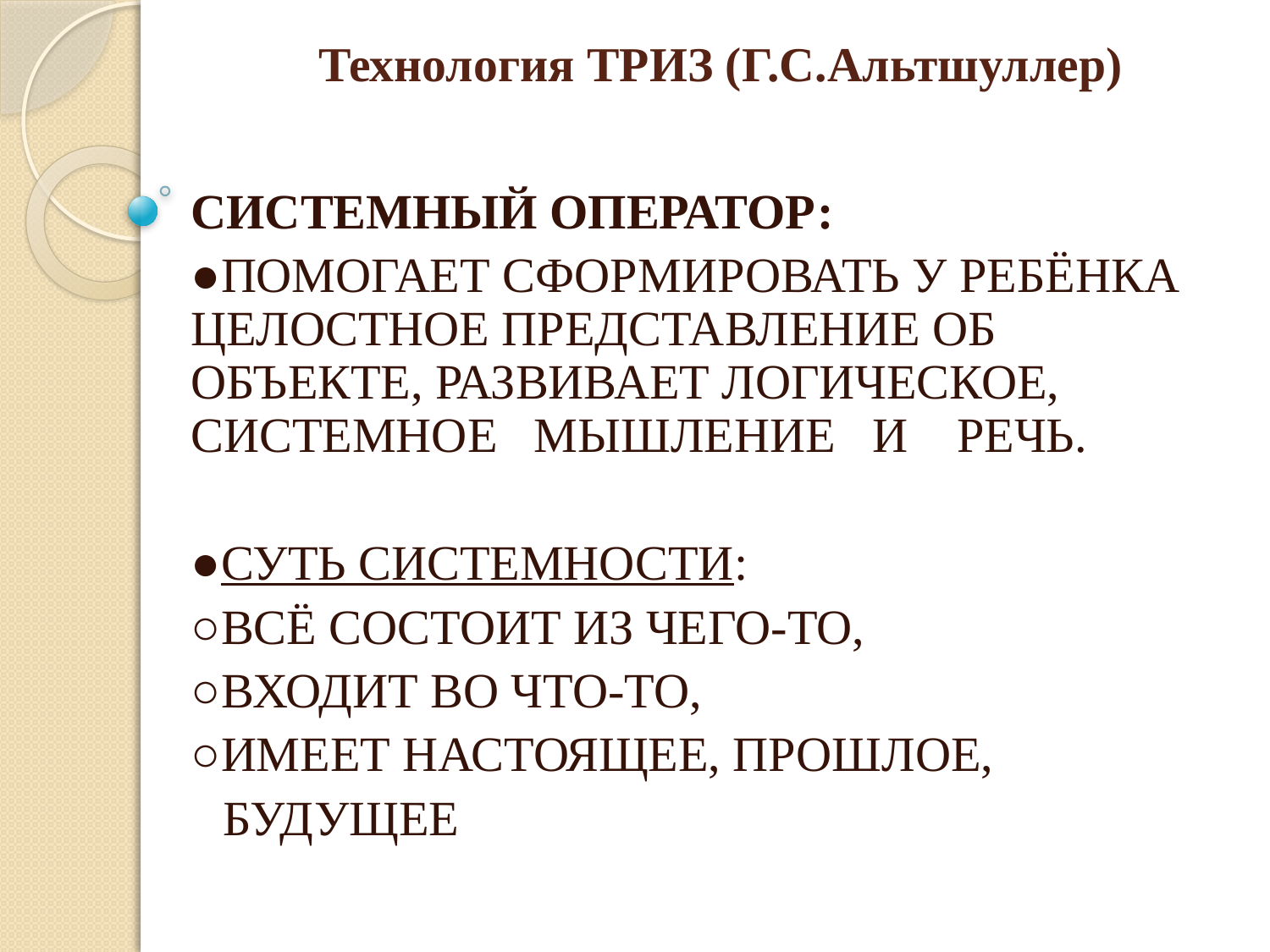

# Технология ТРИЗ (Г.С.Альтшуллер)
СИСТЕМНЫЙ ОПЕРАТОР:
●ПОМОГАЕТ СФОРМИРОВАТЬ У РЕБЁНКА ЦЕЛОСТНОЕ ПРЕДСТАВЛЕНИЕ ОБ ОБЪЕКТЕ, РАЗВИВАЕТ ЛОГИЧЕСКОЕ, СИСТЕМНОЕ   МЫШЛЕНИЕ   И    РЕЧЬ.

●СУТЬ СИСТЕМНОСТИ:
○ВСЁ СОСТОИТ ИЗ ЧЕГО-ТО,
○ВХОДИТ ВО ЧТО-ТО,
○ИМЕЕТ НАСТОЯЩЕЕ, ПРОШЛОЕ,
        БУДУЩЕЕ
технология ТРИЗ: СИСТЕМНЫЙ ОПЕРАТОР